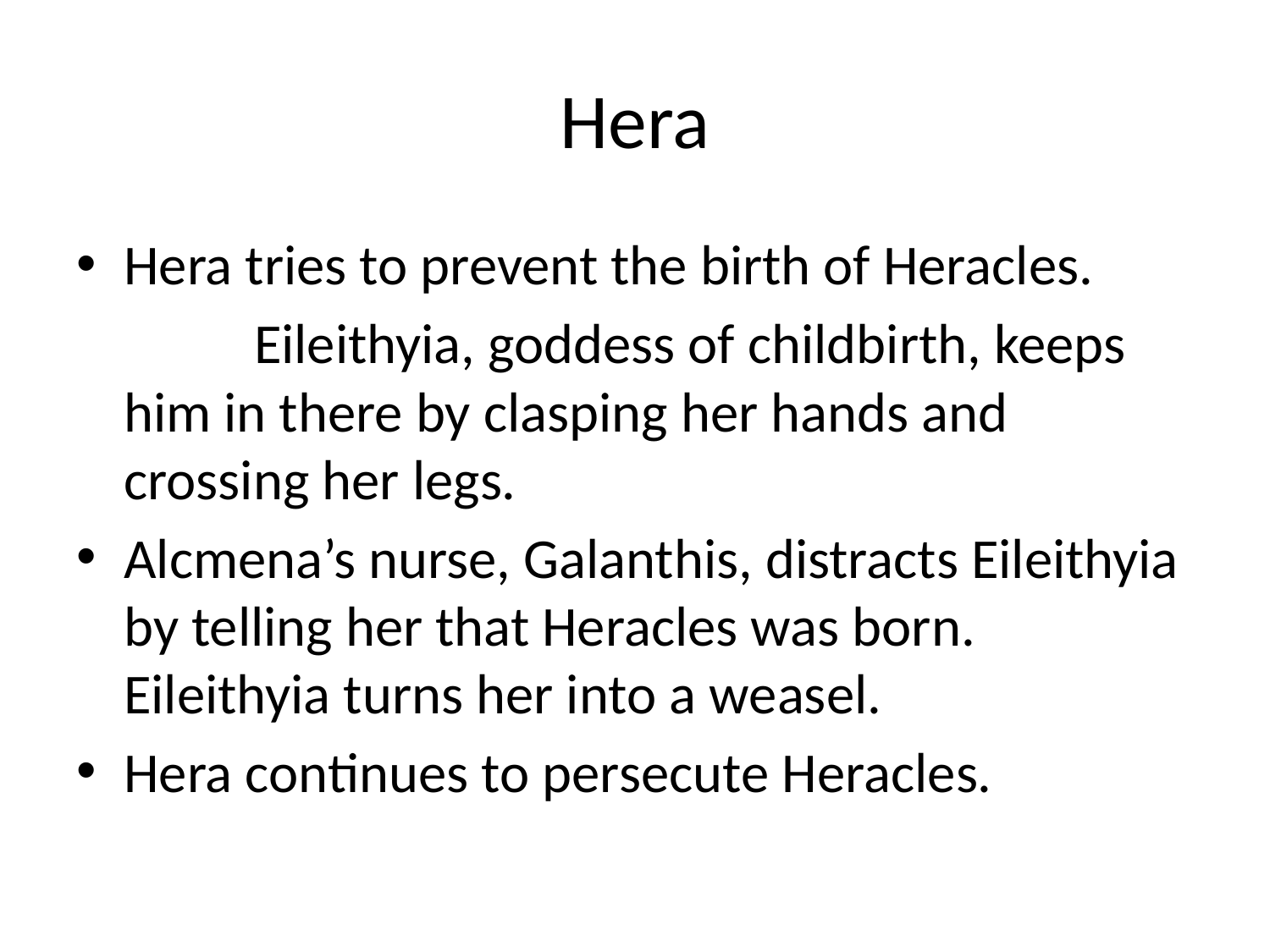

# Hera
Hera tries to prevent the birth of Heracles.
              Eileithyia, goddess of childbirth, keeps 	    him in there by clasping her hands and 	    crossing her legs.
Alcmena’s nurse, Galanthis, distracts Eileithyia by telling her that Heracles was born. Eileithyia turns her into a weasel.
Hera continues to persecute Heracles.